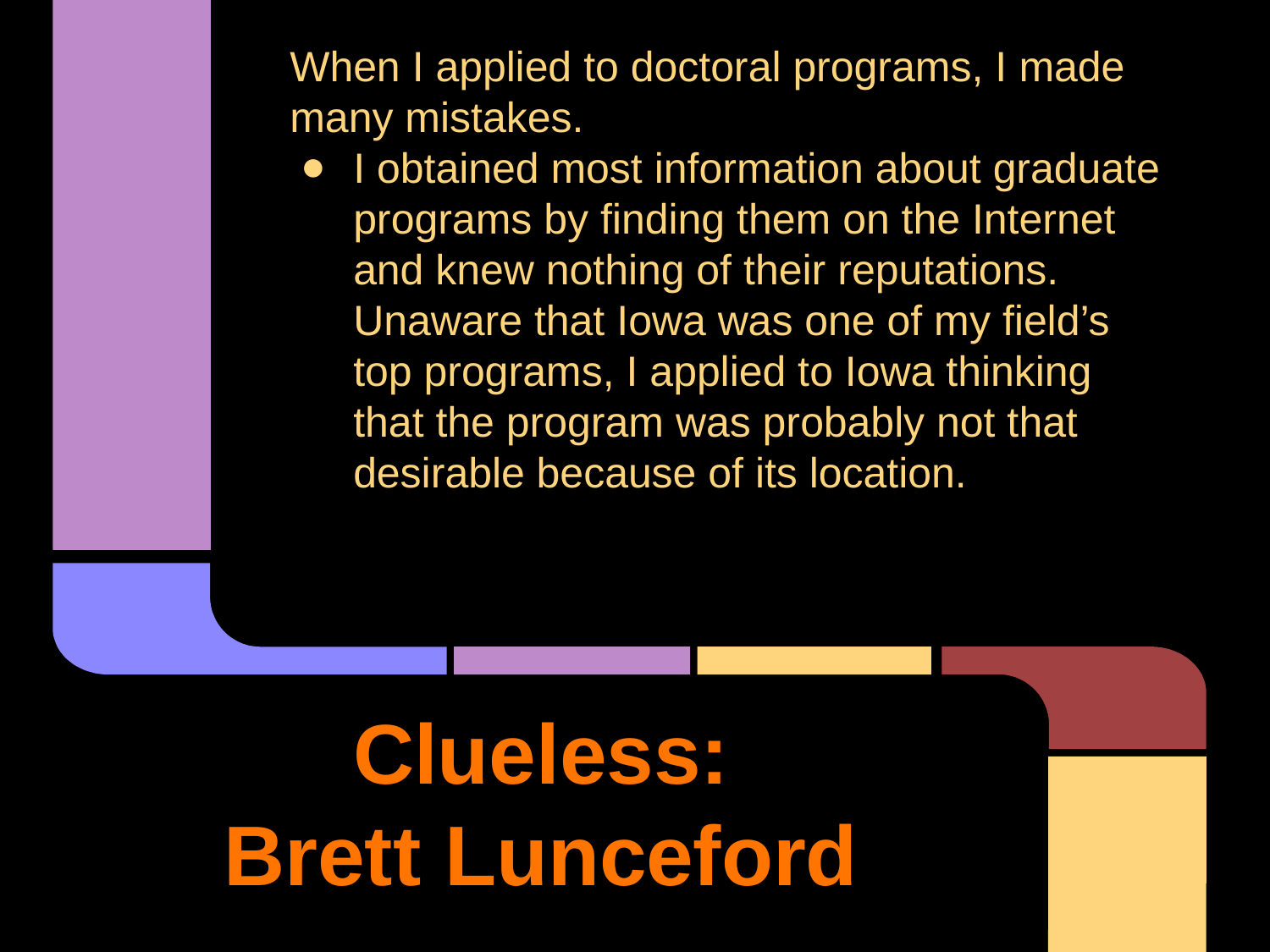

When I applied to doctoral programs, I made many mistakes.
I obtained most information about graduate programs by ﬁnding them on the Internet and knew nothing of their reputations. Unaware that Iowa was one of my ﬁeld’s top programs, I applied to Iowa thinking that the program was probably not that desirable because of its location.
# Clueless:
Brett Lunceford